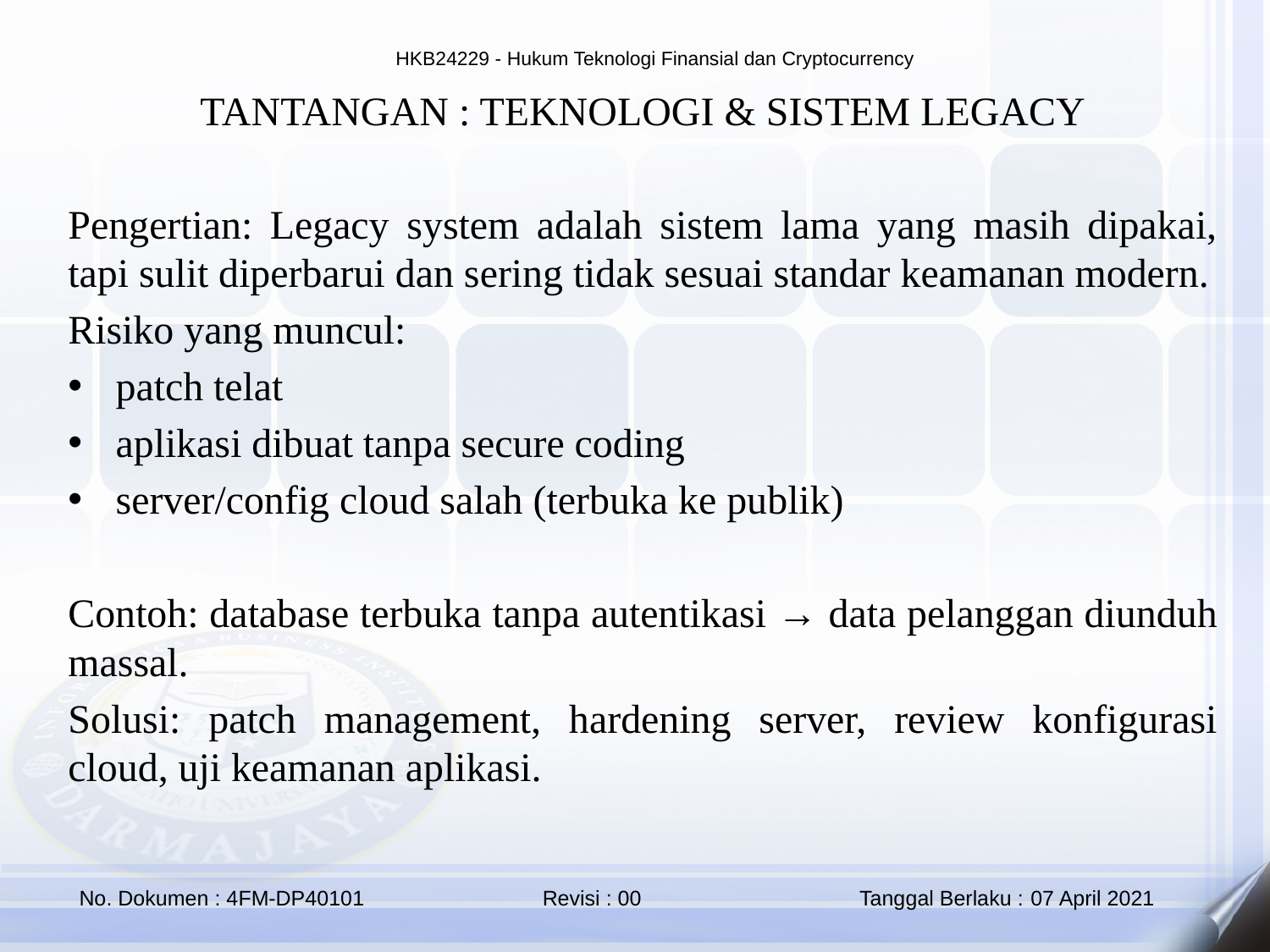

TANTANGAN : TEKNOLOGI & SISTEM LEGACY

Pengertian: Legacy system adalah sistem lama yang masih dipakai, tapi sulit diperbarui dan sering tidak sesuai standar keamanan modern.
Risiko yang muncul:
patch telat
aplikasi dibuat tanpa secure coding
server/config cloud salah (terbuka ke publik)

Contoh: database terbuka tanpa autentikasi → data pelanggan diunduh massal.
Solusi: patch management, hardening server, review konfigurasi cloud, uji keamanan aplikasi.